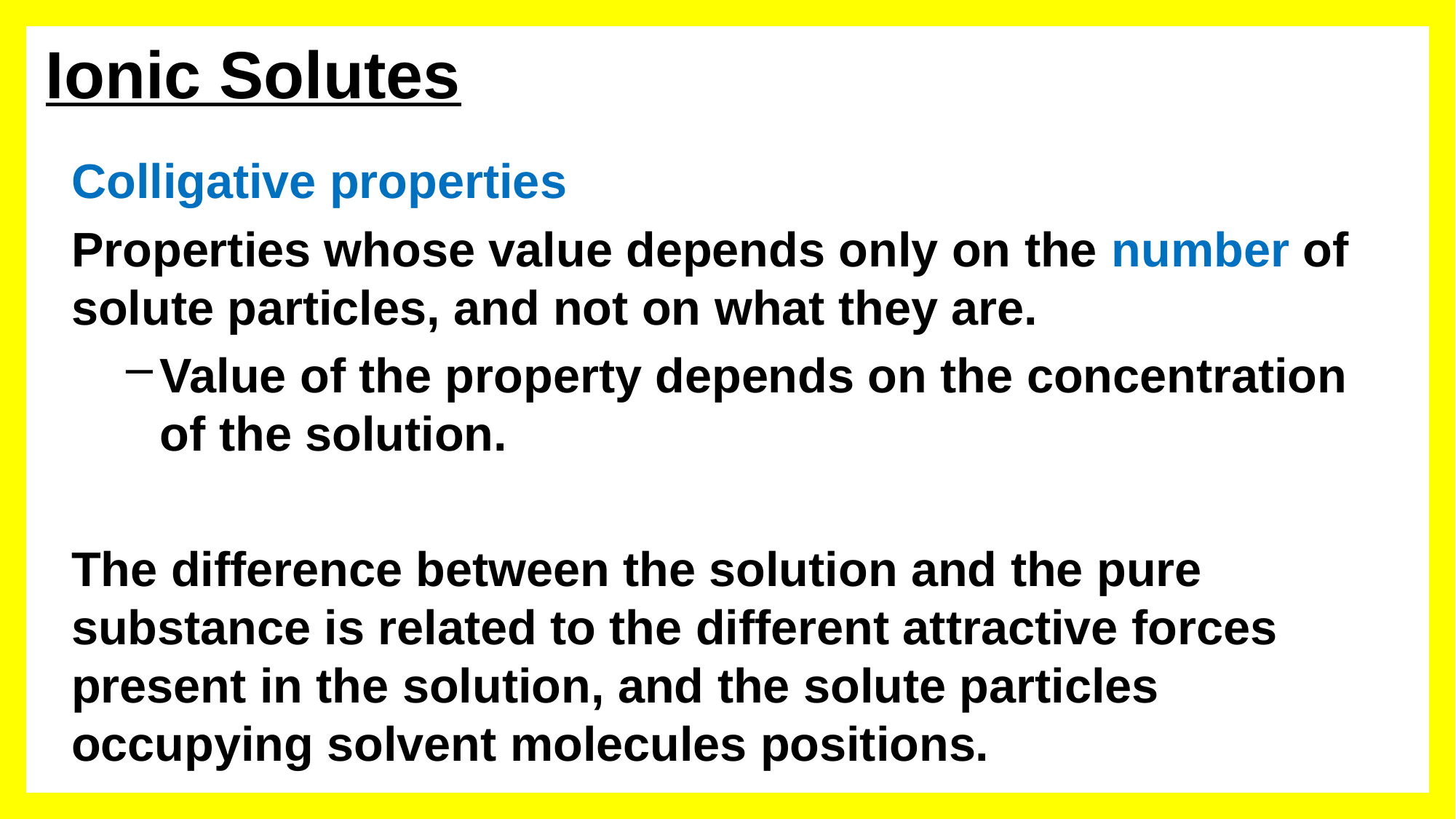

Ionic Solutes
Colligative properties
Properties whose value depends only on the number of solute particles, and not on what they are.
Value of the property depends on the concentration of the solution.

The difference between the solution and the pure substance is related to the different attractive forces present in the solution, and the solute particles occupying solvent molecules positions.